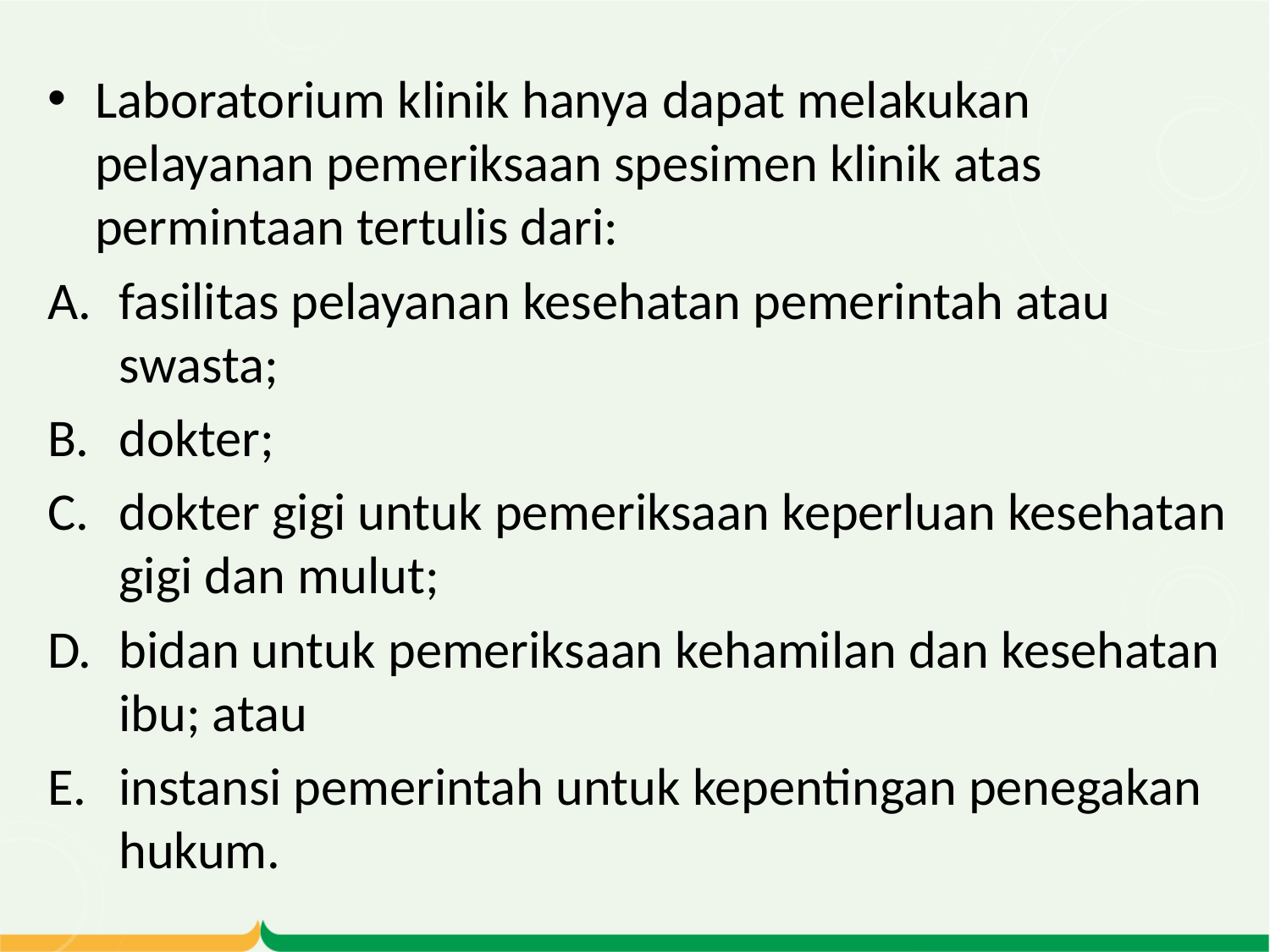

#
Laboratorium klinik hanya dapat melakukan pelayanan pemeriksaan spesimen klinik atas permintaan tertulis dari:
fasilitas pelayanan kesehatan pemerintah atau 	   swasta;
dokter;
dokter gigi untuk pemeriksaan keperluan kesehatan gigi dan mulut;
bidan untuk pemeriksaan kehamilan dan kesehatan ibu; atau
instansi pemerintah untuk kepentingan penegakan hukum.